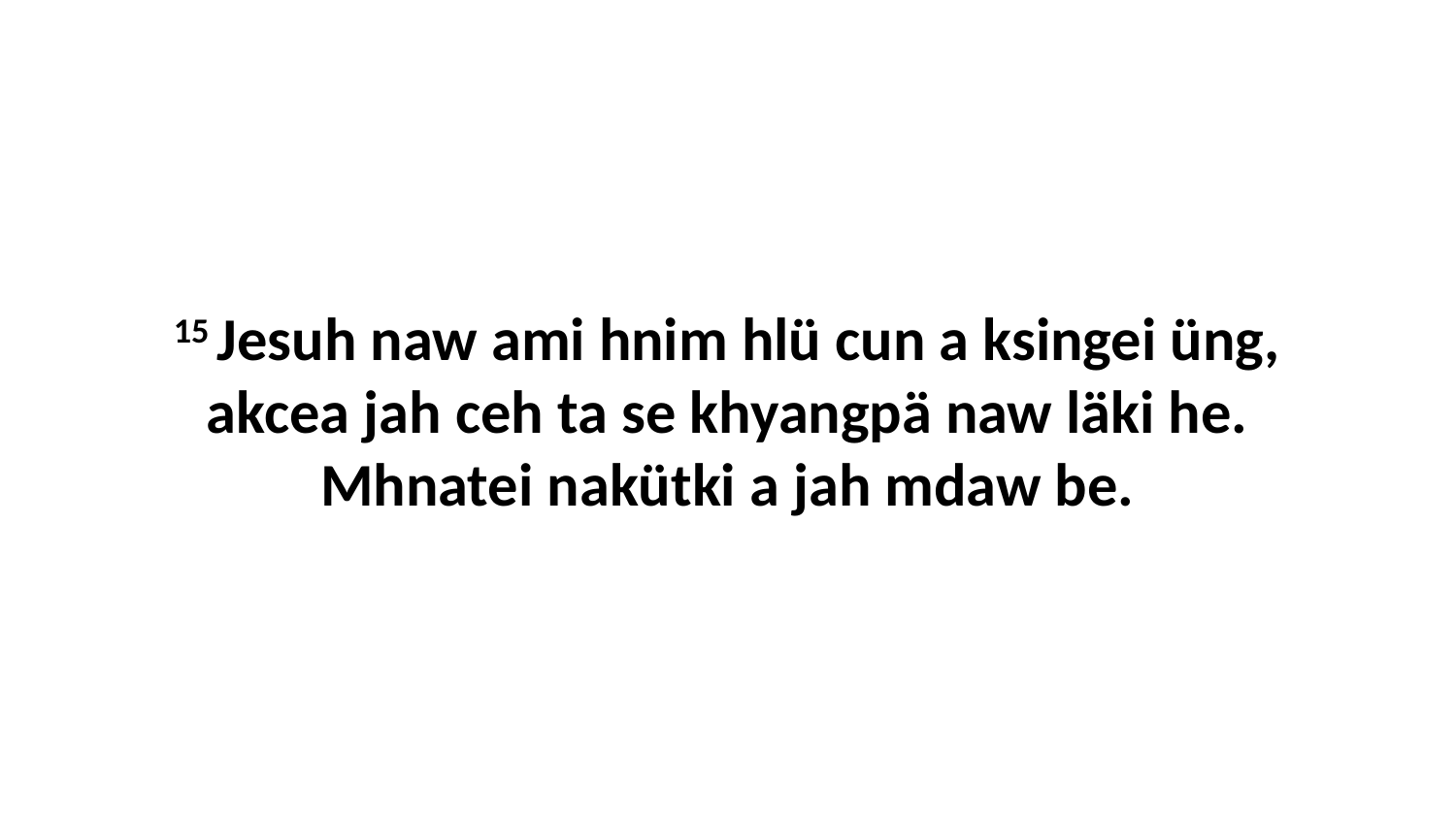

15 Jesuh naw ami hnim hlü cun a ksingei üng, akcea jah ceh ta se khyangpä naw läki he. Mhnatei nakütki a jah mdaw be.